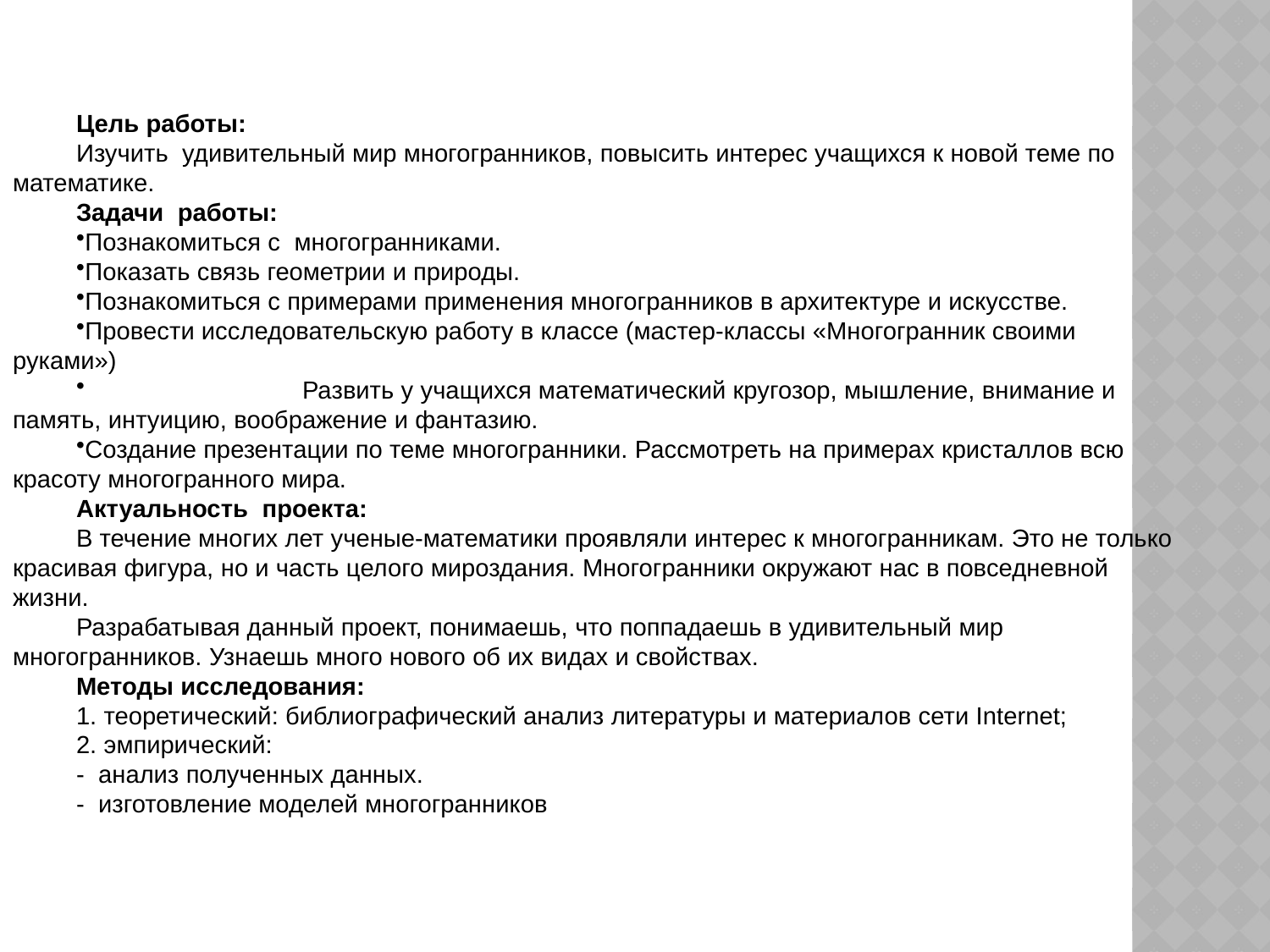

Цель работы:
Изучить  удивительный мир многогранников, повысить интерес учащихся к новой теме по математике.
Задачи  работы:
Познакомиться с  многогранниками.
Показать связь геометрии и природы.
Познакомиться с примерами применения многогранников в архитектуре и искусстве.
Провести исследовательскую работу в классе (мастер-классы «Многогранник своими руками»)
	Развить у учащихся математический кругозор, мышление, внимание и память, интуицию, воображение и фантазию.
Создание презентации по теме многогранники. Рассмотреть на примерах кристаллов всю красоту многогранного мира.
Актуальность  проекта:
В течение многих лет ученые-математики проявляли интерес к многогранникам. Это не только красивая фигура, но и часть целого мироздания. Многогранники окружают нас в повседневной жизни.
Разрабатывая данный проект, понимаешь, что поппадаешь в удивительный мир многогранников. Узнаешь много нового об их видах и свойствах.
Методы исследования:
1. теоретический: библиографический анализ литературы и материалов сети Internet;
2. эмпирический:
-  анализ полученных данных.
-  изготовление моделей многогранников